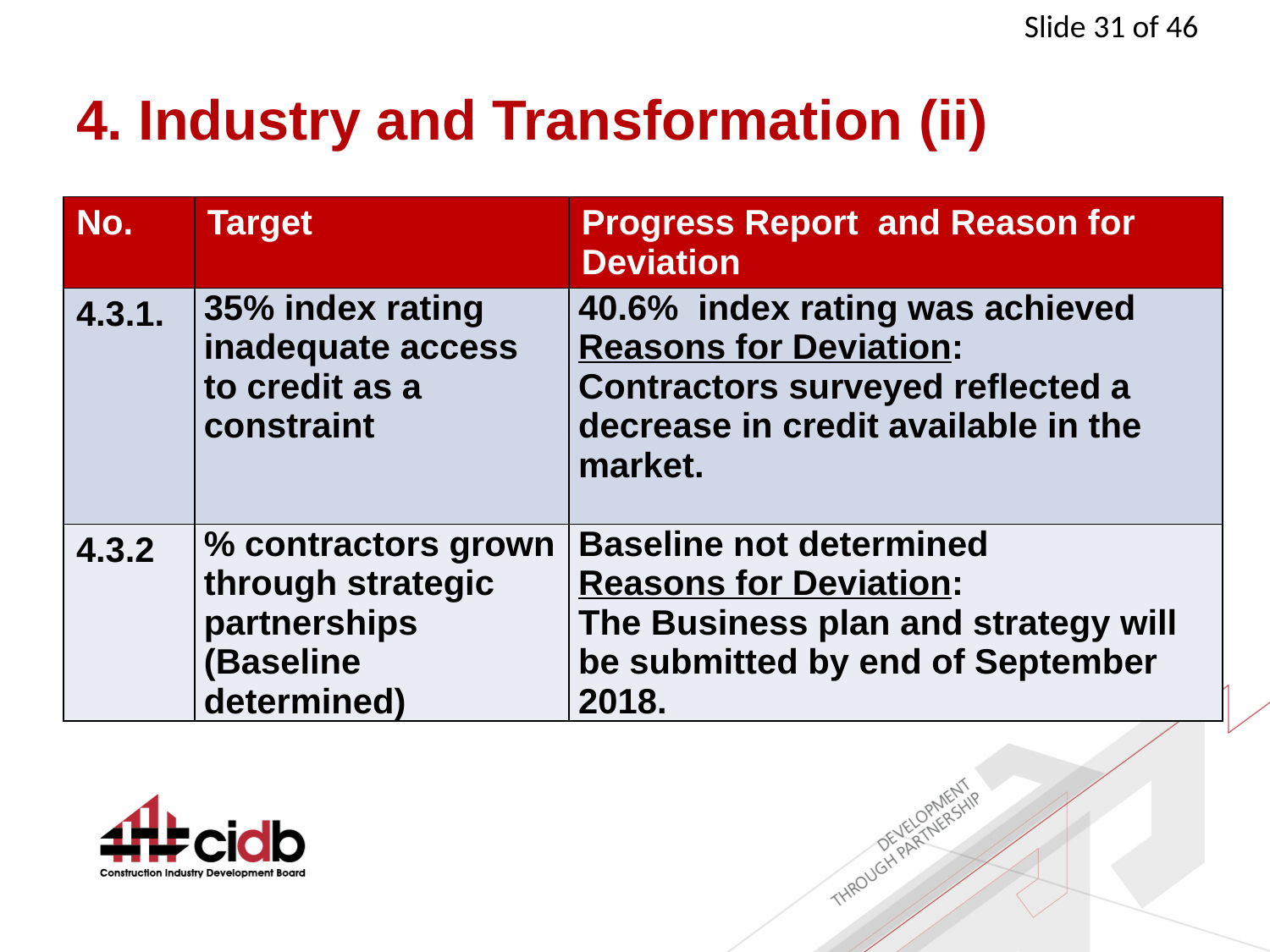

# 4. Industry and Transformation (ii)
| No. | Target | Progress Report and Reason for Deviation |
| --- | --- | --- |
| 4.3.1. | 35% index rating inadequate access to credit as a constraint | 40.6% index rating was achieved Reasons for Deviation: Contractors surveyed reflected a decrease in credit available in the market. |
| 4.3.2 | % contractors grown through strategic partnerships (Baseline determined) | Baseline not determined Reasons for Deviation: The Business plan and strategy will be submitted by end of September 2018. |